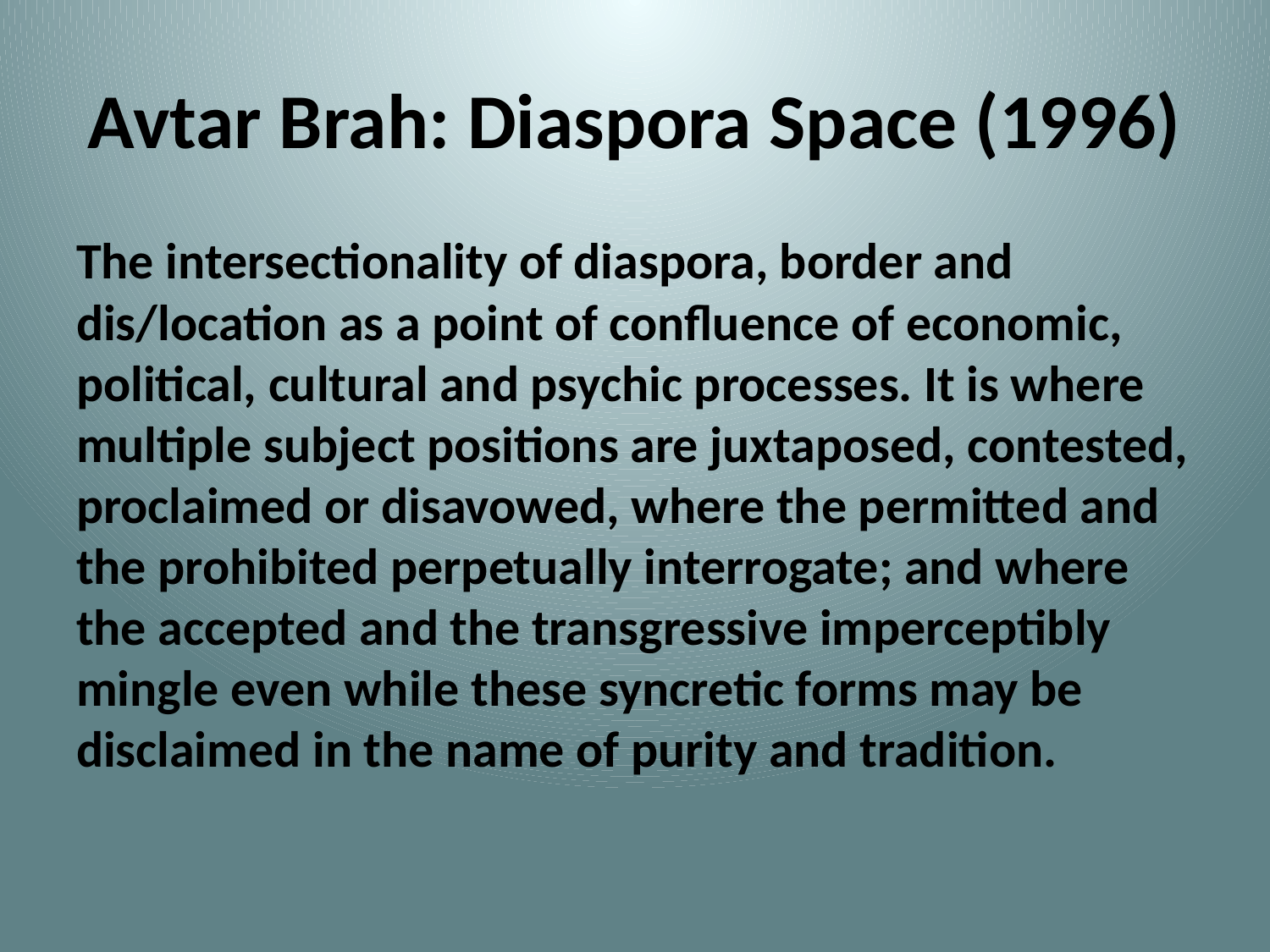

# Avtar Brah: Diaspora Space (1996)
The intersectionality of diaspora, border and dis/location as a point of confluence of economic, political, cultural and psychic processes. It is where multiple subject positions are juxtaposed, contested, proclaimed or disavowed, where the permitted and the prohibited perpetually interrogate; and where the accepted and the transgressive imperceptibly mingle even while these syncretic forms may be disclaimed in the name of purity and tradition.